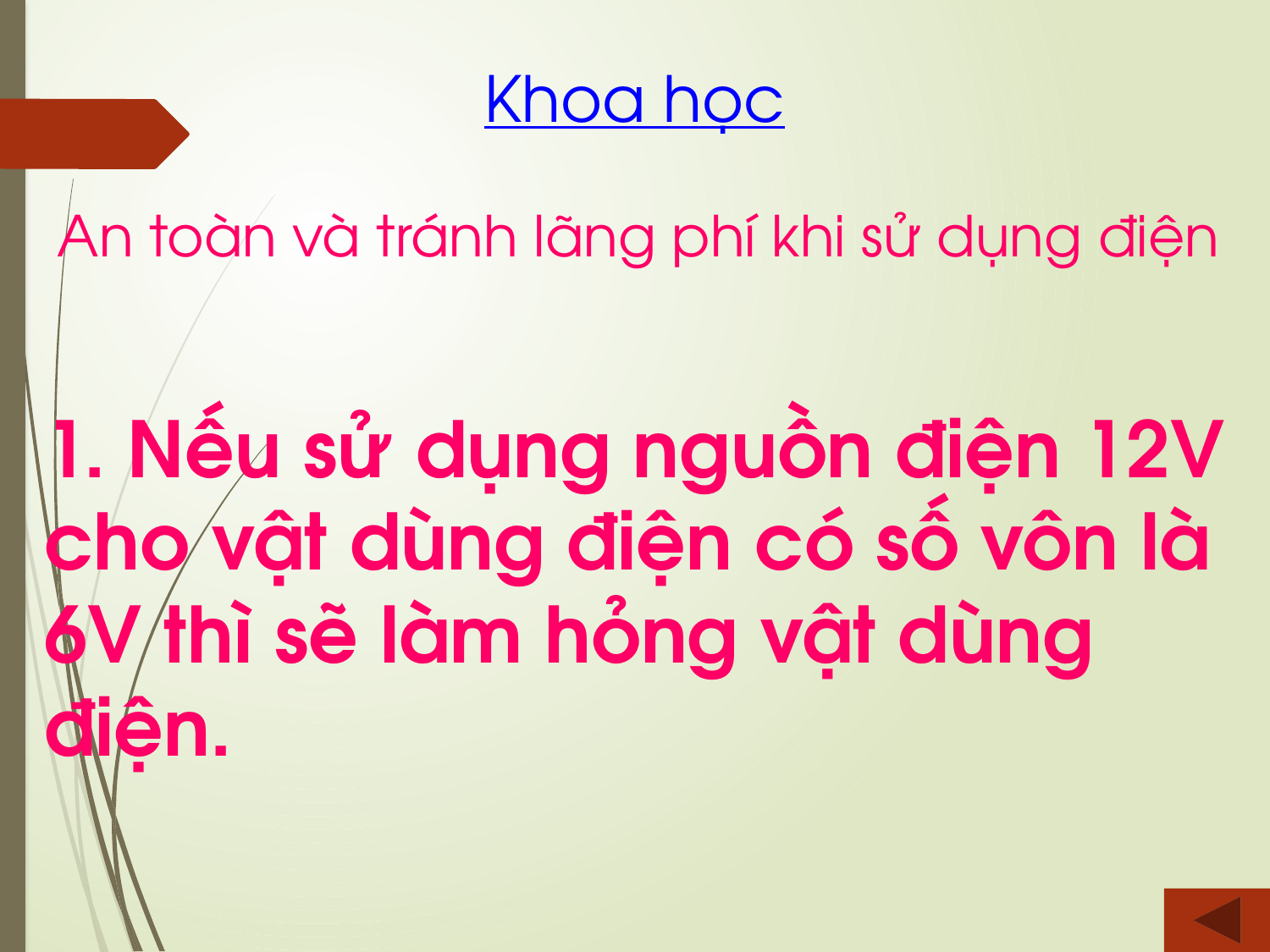

Khoa học
An toàn và tránh lãng phí khi sử dụng điện
1. Nếu sử dụng nguồn điện 12V cho vật dùng điện có số vôn là 6V thì sẽ làm hỏng vật dùng điện.